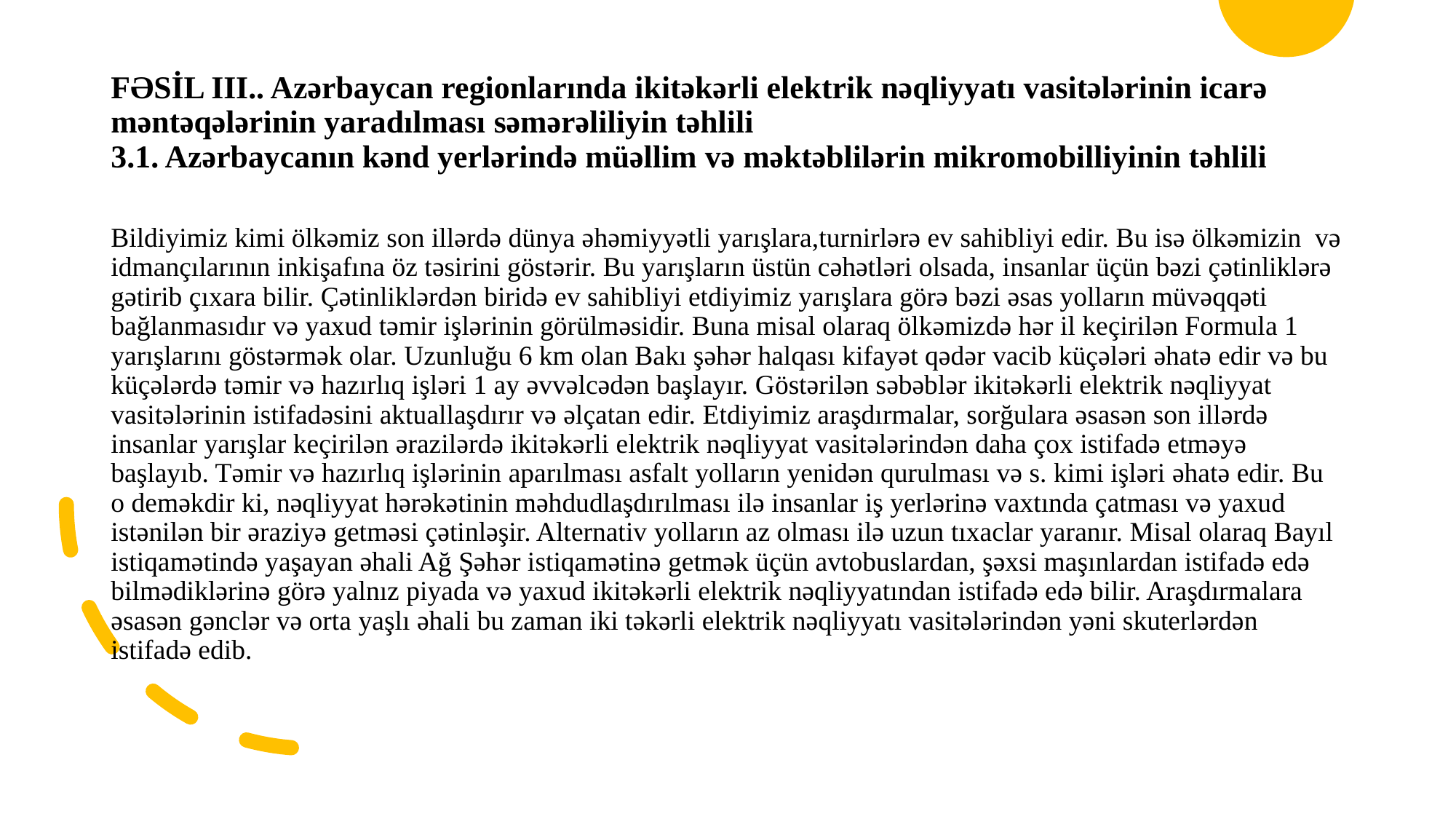

# FƏSİL III.. Azərbaycan regionlarında ikitəkərli elektrik nəqliyyatı vasitələrinin icarə məntəqələrinin yaradılması səmərəliliyin təhlili 3.1. Azərbaycanın kənd yerlərində müəllim və məktəblilərin mikromobilliyinin təhlili
Bildiyimiz kimi ölkəmiz son illərdə dünya əhəmiyyətli yarışlara,turnirlərə ev sahibliyi edir. Bu isə ölkəmizin  və idmançılarının inkişafına öz təsirini göstərir. Bu yarışların üstün cəhətləri olsada, insanlar üçün bəzi çətinliklərə gətirib çıxara bilir. Çətinliklərdən biridə ev sahibliyi etdiyimiz yarışlara görə bəzi əsas yolların müvəqqəti bağlanmasıdır və yaxud təmir işlərinin görülməsidir. Buna misal olaraq ölkəmizdə hər il keçirilən Formula 1 yarışlarını göstərmək olar. Uzunluğu 6 km olan Bakı şəhər halqası kifayət qədər vacib küçələri əhatə edir və bu küçələrdə təmir və hazırlıq işləri 1 ay əvvəlcədən başlayır. Göstərilən səbəblər ikitəkərli elektrik nəqliyyat vasitələrinin istifadəsini aktuallaşdırır və əlçatan edir. Etdiyimiz araşdırmalar, sorğulara əsasən son illərdə insanlar yarışlar keçirilən ərazilərdə ikitəkərli elektrik nəqliyyat vasitələrindən daha çox istifadə etməyə başlayıb. Təmir və hazırlıq işlərinin aparılması asfalt yolların yenidən qurulması və s. kimi işləri əhatə edir. Bu o deməkdir ki, nəqliyyat hərəkətinin məhdudlaşdırılması ilə insanlar iş yerlərinə vaxtında çatması və yaxud istənilən bir əraziyə getməsi çətinləşir. Alternativ yolların az olması ilə uzun tıxaclar yaranır. Misal olaraq Bayıl istiqamətində yaşayan əhali Ağ Şəhər istiqamətinə getmək üçün avtobuslardan, şəxsi maşınlardan istifadə edə bilmədiklərinə görə yalnız piyada və yaxud ikitəkərli elektrik nəqliyyatından istifadə edə bilir. Araşdırmalara əsasən gənclər və orta yaşlı əhali bu zaman iki təkərli elektrik nəqliyyatı vasitələrindən yəni skuterlərdən istifadə edib.